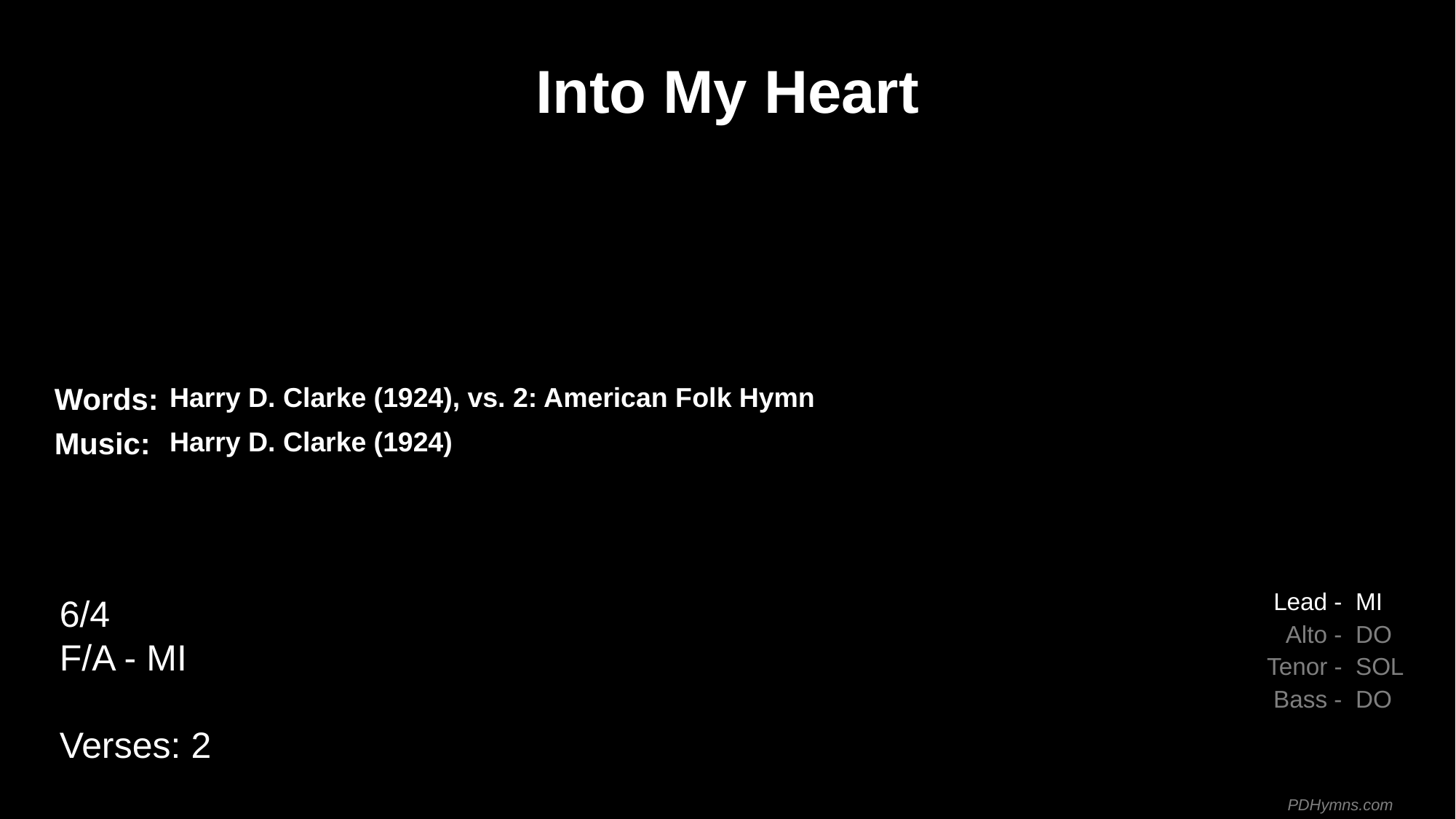

Into My Heart

| Words: | Harry D. Clarke (1924), vs. 2: American Folk Hymn |
| --- | --- |
| Music: | Harry D. Clarke (1924) |
|  |  |
|  |  |
6/4
F/A - MI

Verses: 2
| Lead - | MI |
| --- | --- |
| Alto - | DO |
| Tenor - | SOL |
| Bass - | DO |
PDHymns.com